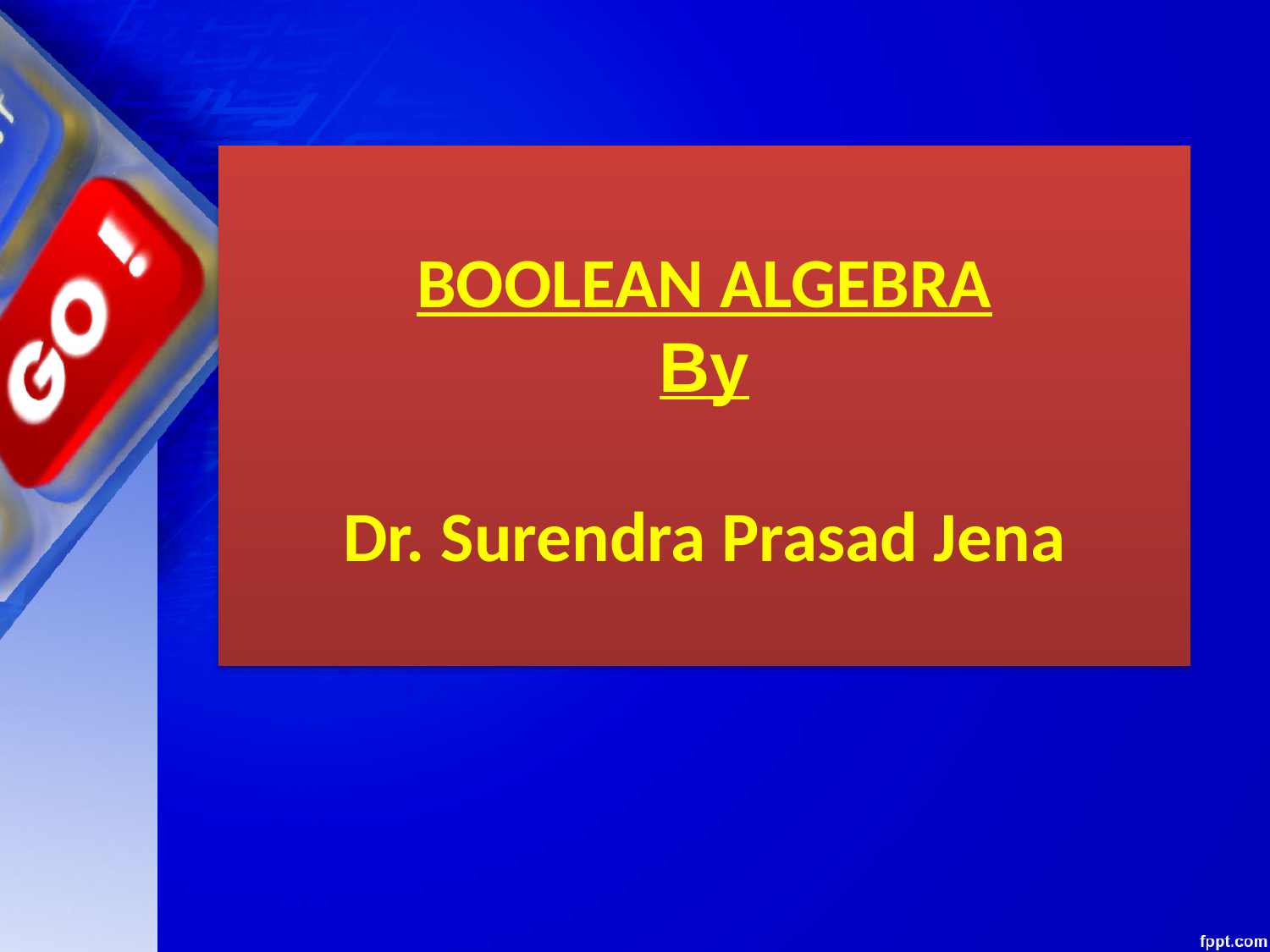

# BOOLEAN ALGEBRA By Dr. Surendra Prasad Jena